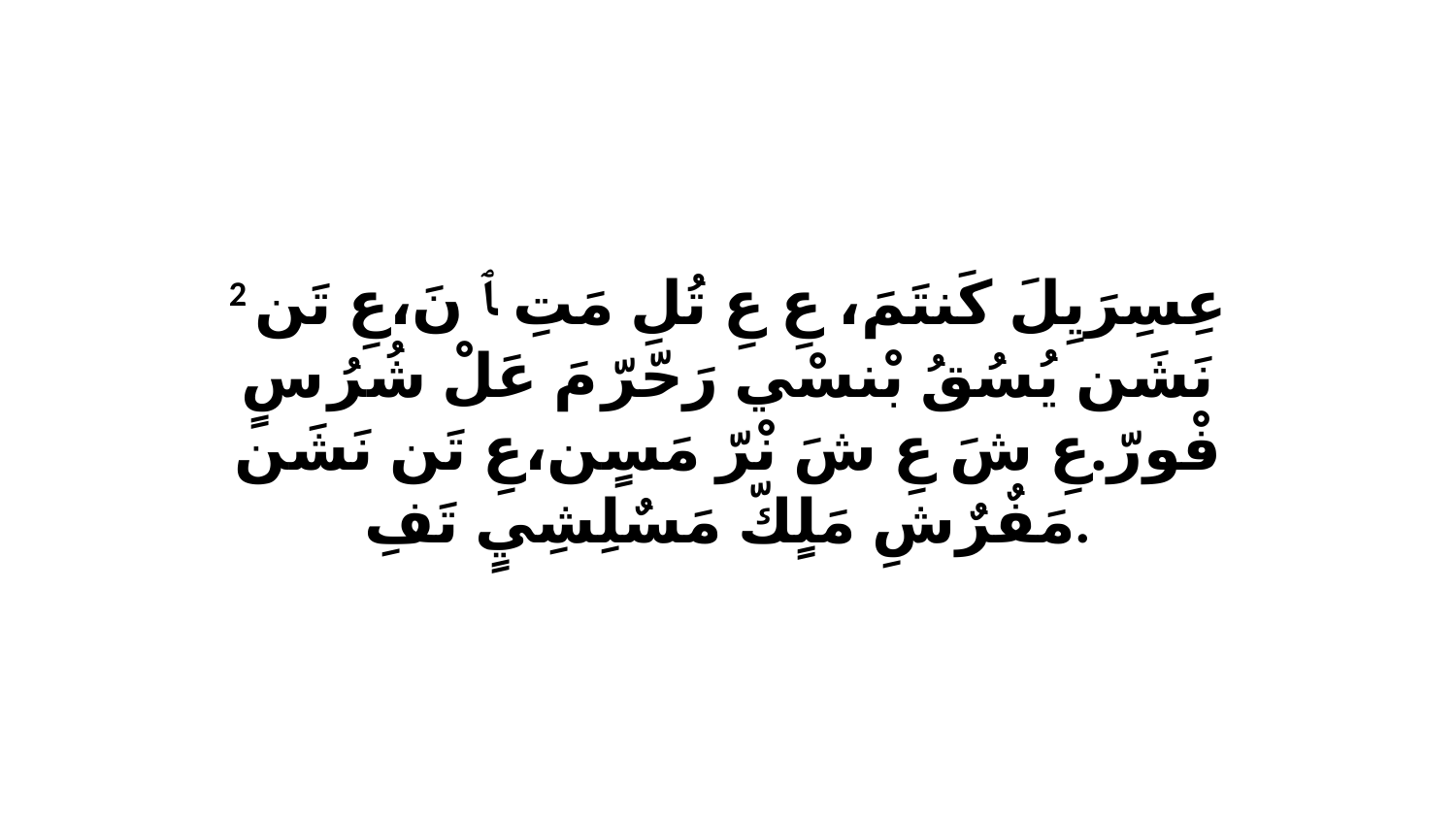

2 عِسِرَيِلَ كَنتَمَ، عِ عِ تُلِ مَتِ ﭑ نَ،عِ تَن نَشَن يُسُقُ بْنسْي رَحّرّ مَ عَلْ شُرُ سٍ فْورّ.عِ شَ عِ شَ نْرّ مَسٍن،عِ تَن نَشَن مَفٌرٌشِ مَلٍكّ مَسٌلِشِيٍ تَفِ.